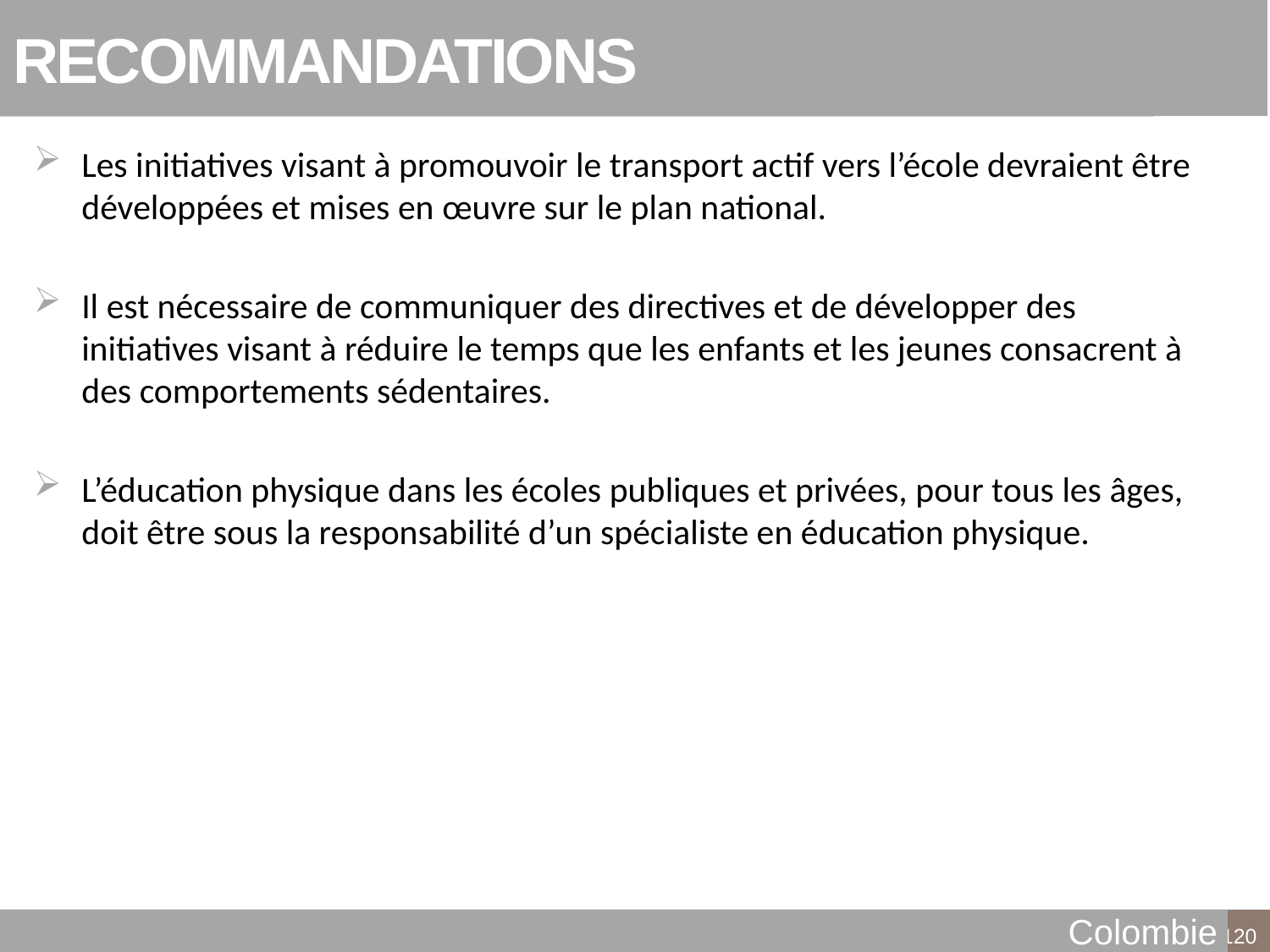

# RECOMMANDATIONS

Les initiatives visant à promouvoir le transport actif vers l’école devraient être développées et mises en œuvre sur le plan national.

Il est nécessaire de communiquer des directives et de développer des initiatives visant à réduire le temps que les enfants et les jeunes consacrent à des comportements sédentaires.

L’éducation physique dans les écoles publiques et privées, pour tous les âges, doit être sous la responsabilité d’un spécialiste en éducation physique.
Colombie